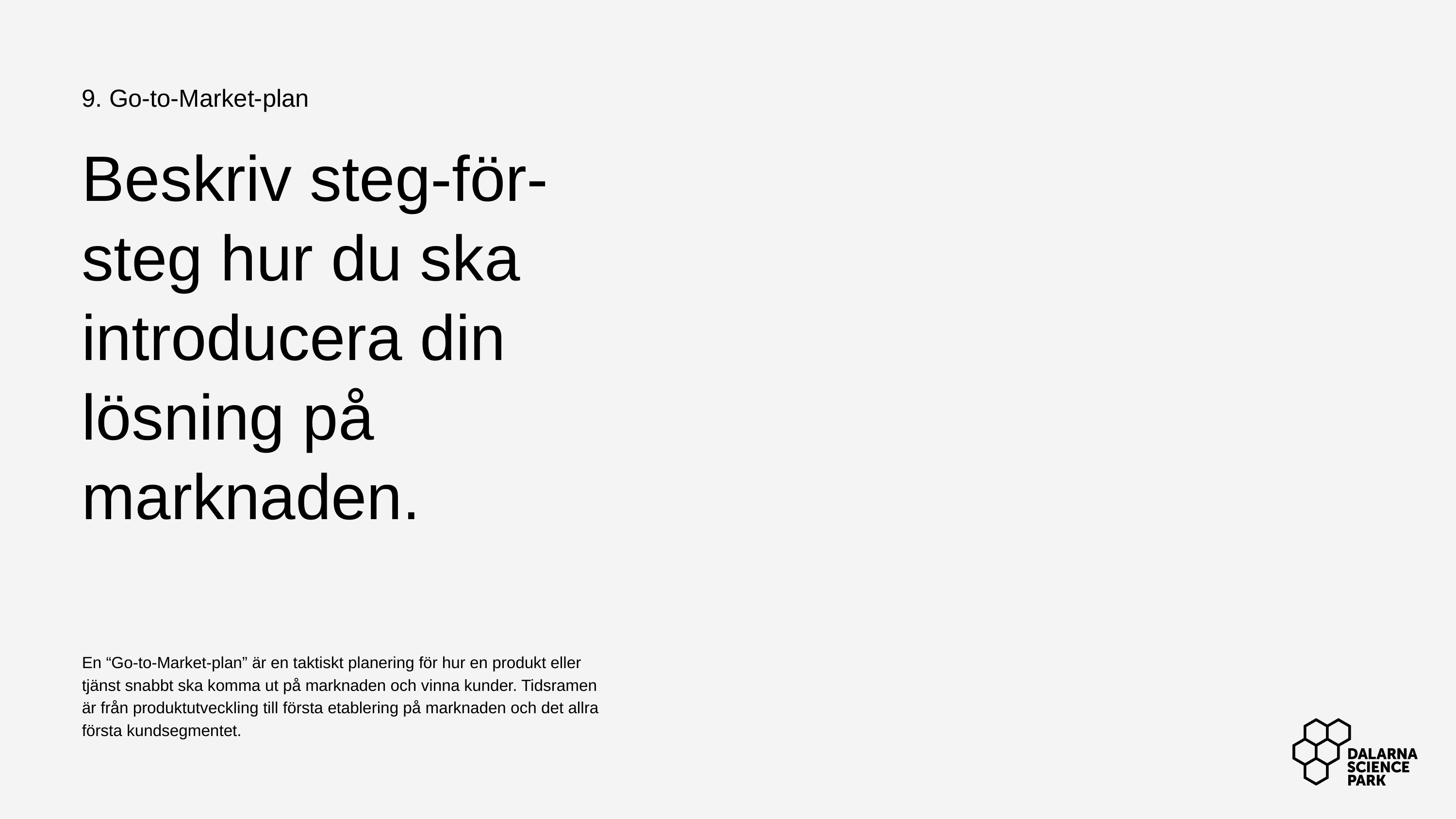

9. Go-to-Market-plan
Beskriv steg-för- steg hur du ska introducera din lösning på marknaden.
En “Go-to-Market-plan” är en taktiskt planering för hur en produkt eller tjänst snabbt ska komma ut på marknaden och vinna kunder. Tidsramen är från produktutveckling till första etablering på marknaden och det allra första kundsegmentet.